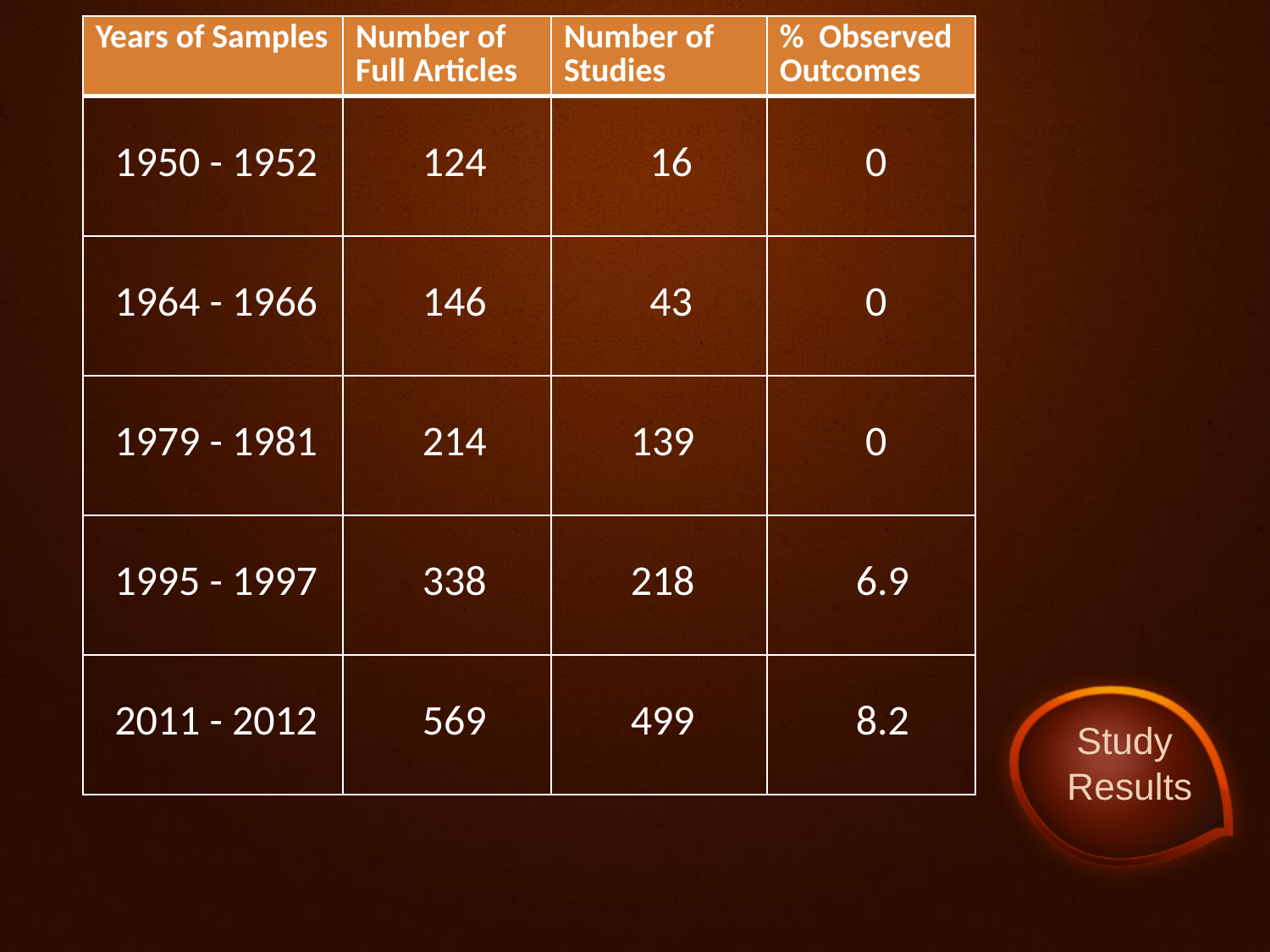

| Years of Samples | Number of Full Articles | Number of Studies | % Observed Outcomes |
| --- | --- | --- | --- |
| 1950 - 1952 | 124 | 16 | 0 |
| 1964 - 1966 | 146 | 43 | 0 |
| 1979 - 1981 | 214 | 139 | 0 |
| 1995 - 1997 | 338 | 218 | 6.9 |
| 2011 - 2012 | 569 | 499 | 8.2 |
Study
 Results